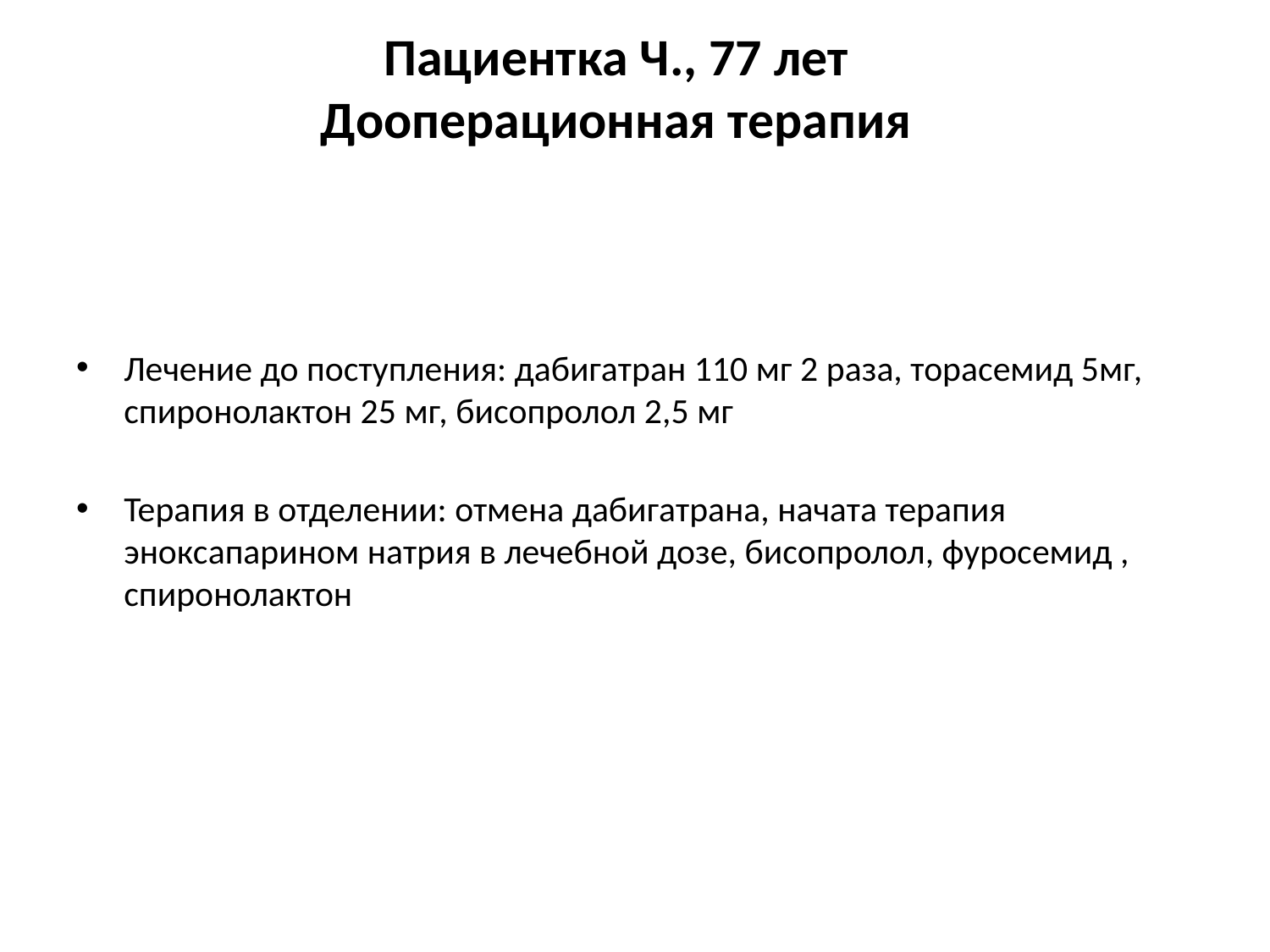

# Пациентка Ч., 77 лет Дооперационная терапия

Лечение до поступления: дабигатран 110 мг 2 раза, торасемид 5мг, спиронолактон 25 мг, бисопролол 2,5 мг

Терапия в отделении: отмена дабигатрана, начата терапия эноксапарином натрия в лечебной дозе, бисопролол, фуросемид , спиронолактон